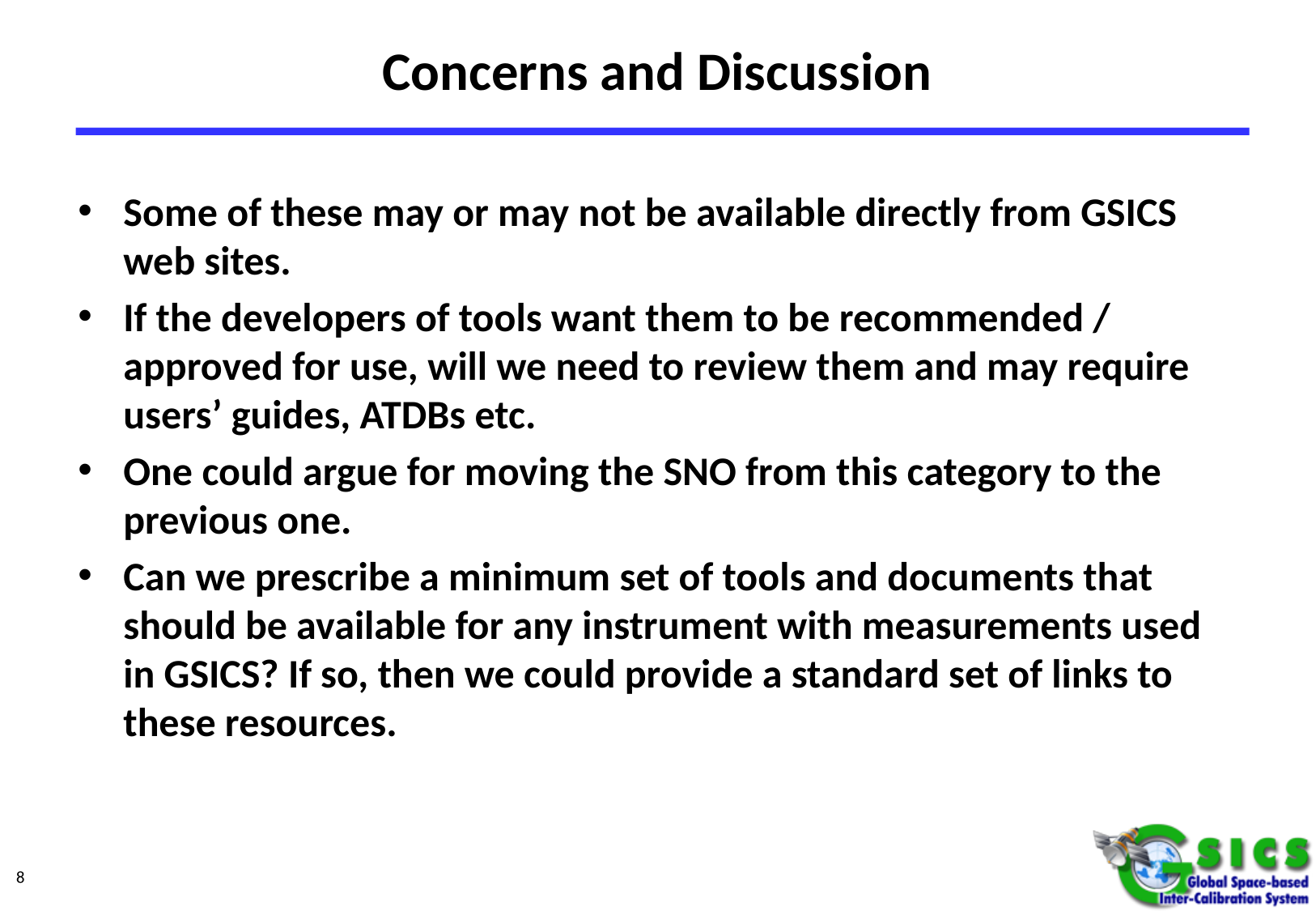

# Concerns and Discussion
Some of these may or may not be available directly from GSICS web sites.
If the developers of tools want them to be recommended / approved for use, will we need to review them and may require users’ guides, ATDBs etc.
One could argue for moving the SNO from this category to the previous one.
Can we prescribe a minimum set of tools and documents that should be available for any instrument with measurements used in GSICS? If so, then we could provide a standard set of links to these resources.